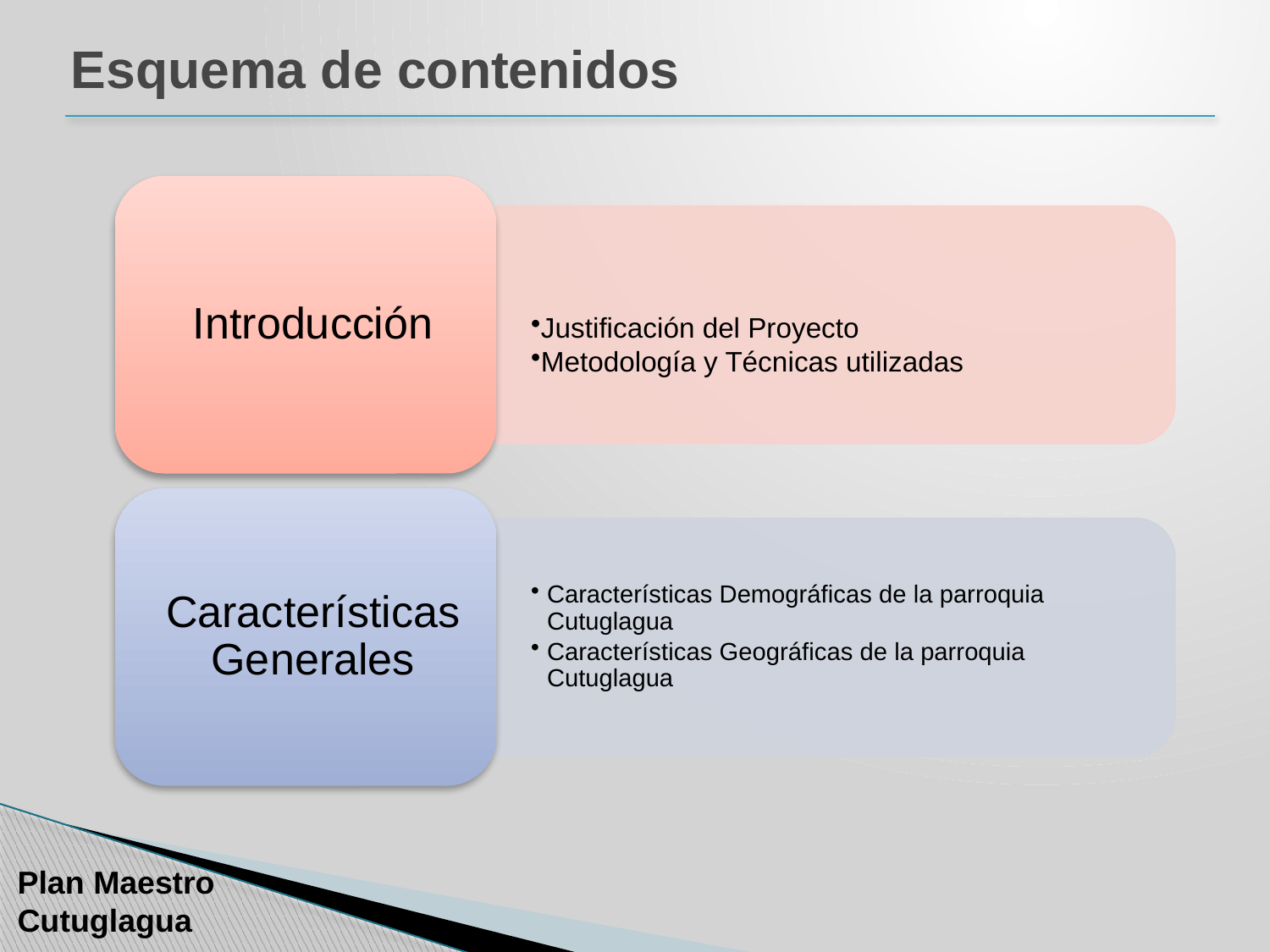

Esquema de contenidos

Justificación del Proyecto
Metodología y Técnicas utilizadas
Introducción
Características Demográficas de la parroquia Cutuglagua
Características Geográficas de la parroquia Cutuglagua
Características Generales